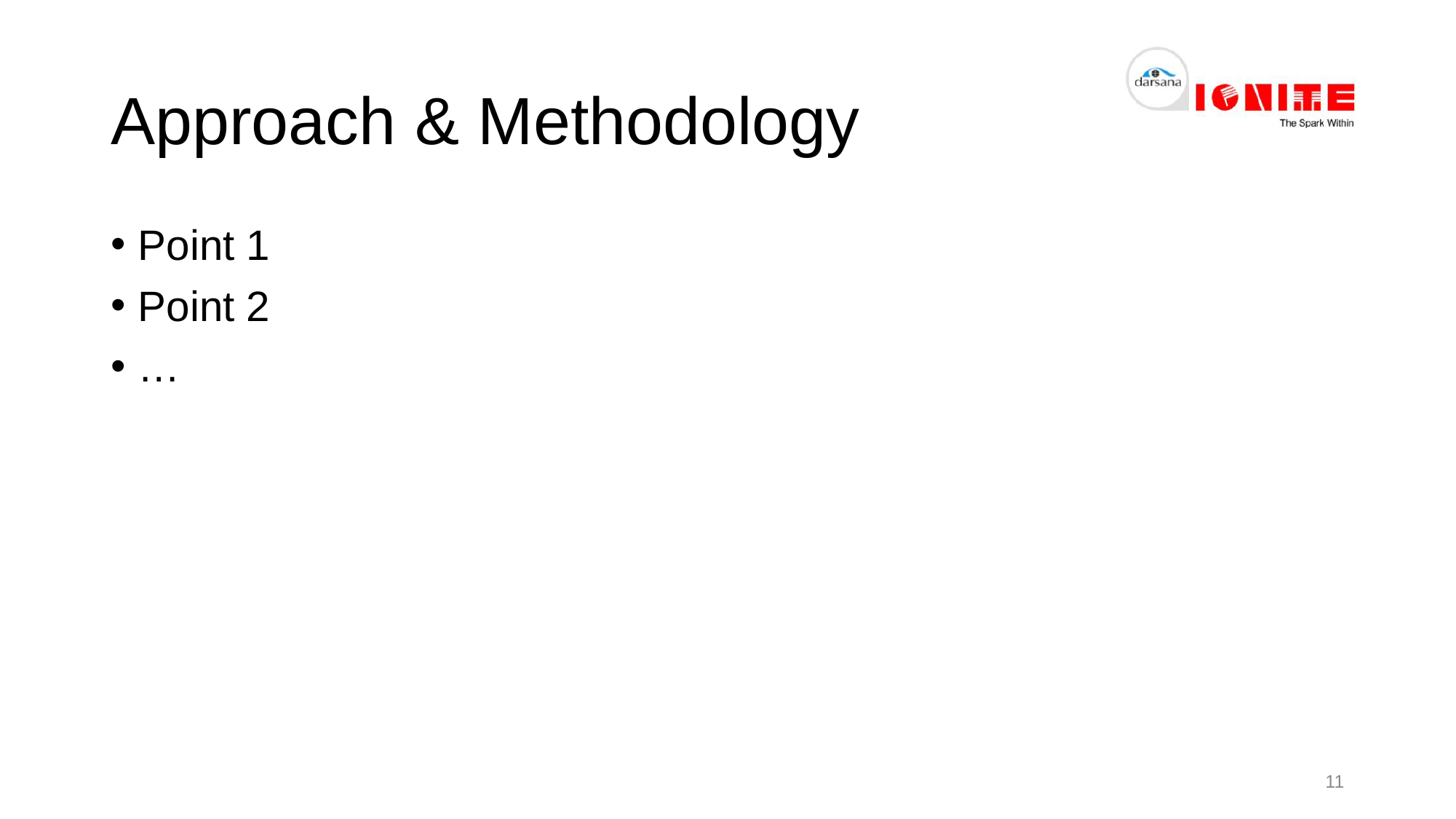

# Approach & Methodology
Point 1
Point 2
…

11